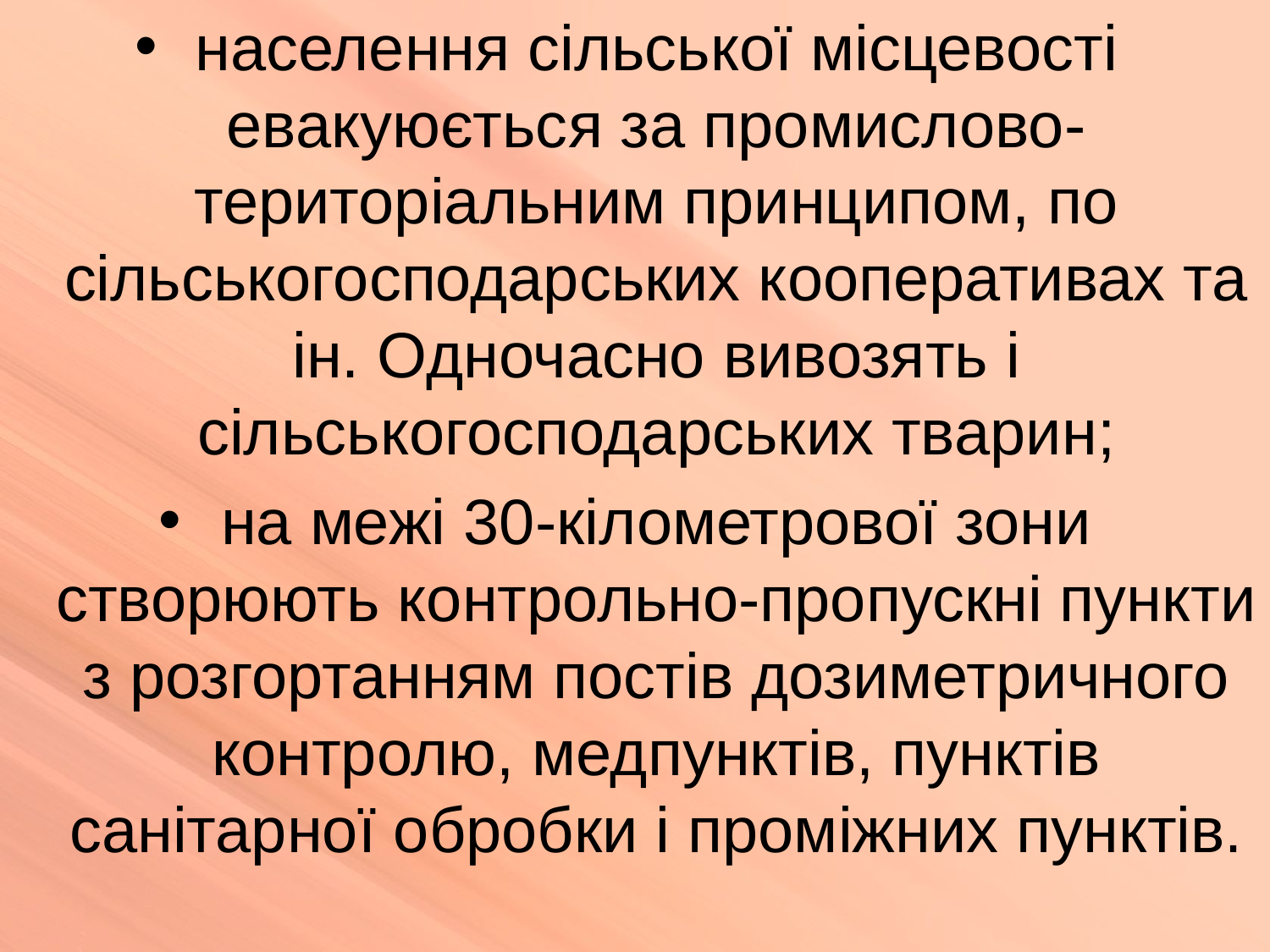

населення сільської місцевості евакуюється за промислово-територіальним принципом, по сільськогосподарських кооперативах та ін. Одночасно вивозять і сільськогосподарських тварин;
на межі 30-кілометрової зони створюють контрольно-пропускні пункти з розгортанням постів дозиметричного контролю, медпунктів, пунктів санітарної обробки і проміжних пунктів.